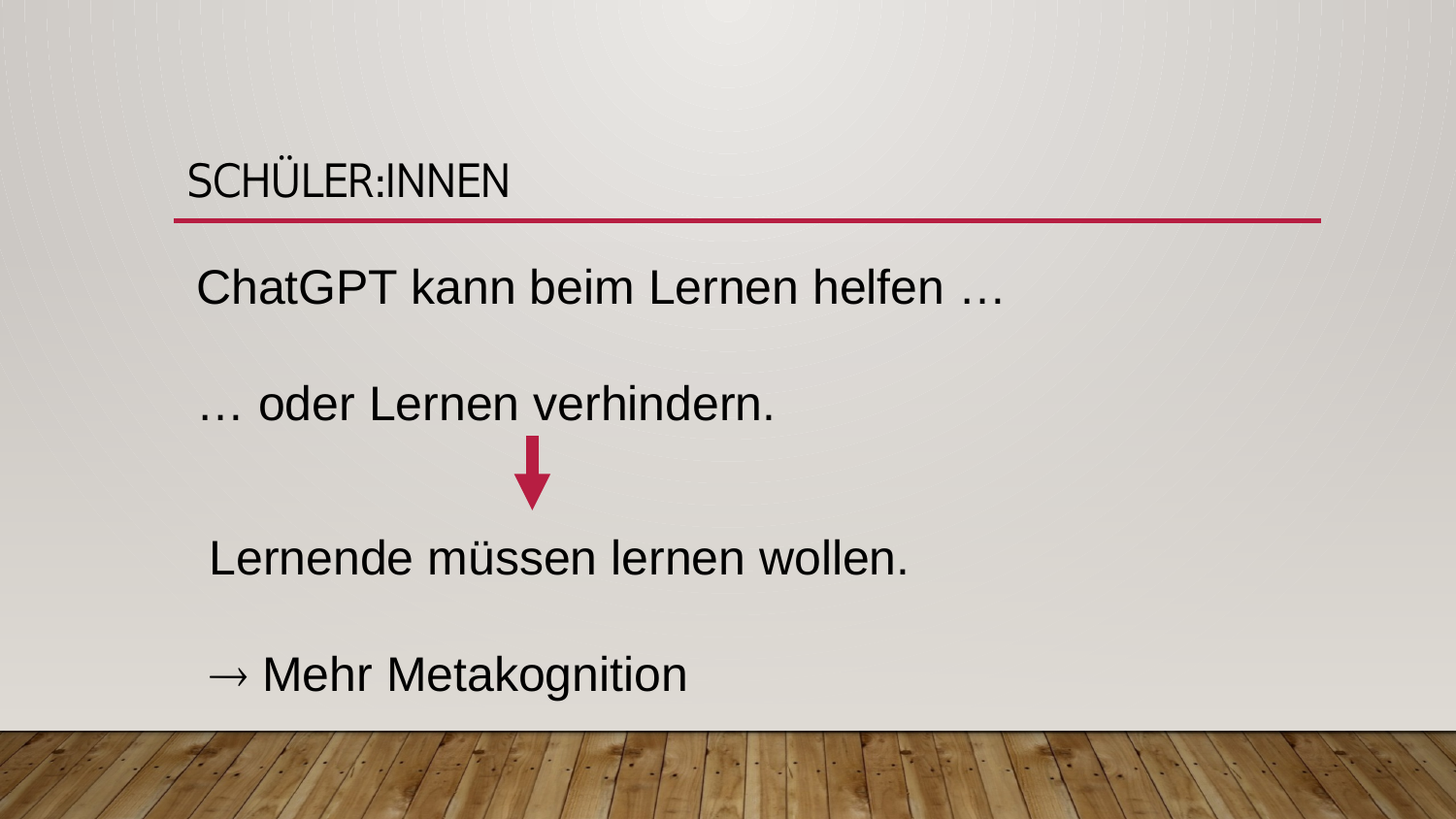

# Schüler:innen
ChatGPT kann beim Lernen helfen …

… oder Lernen verhindern.
Lernende müssen lernen wollen.

→ Mehr Metakognition